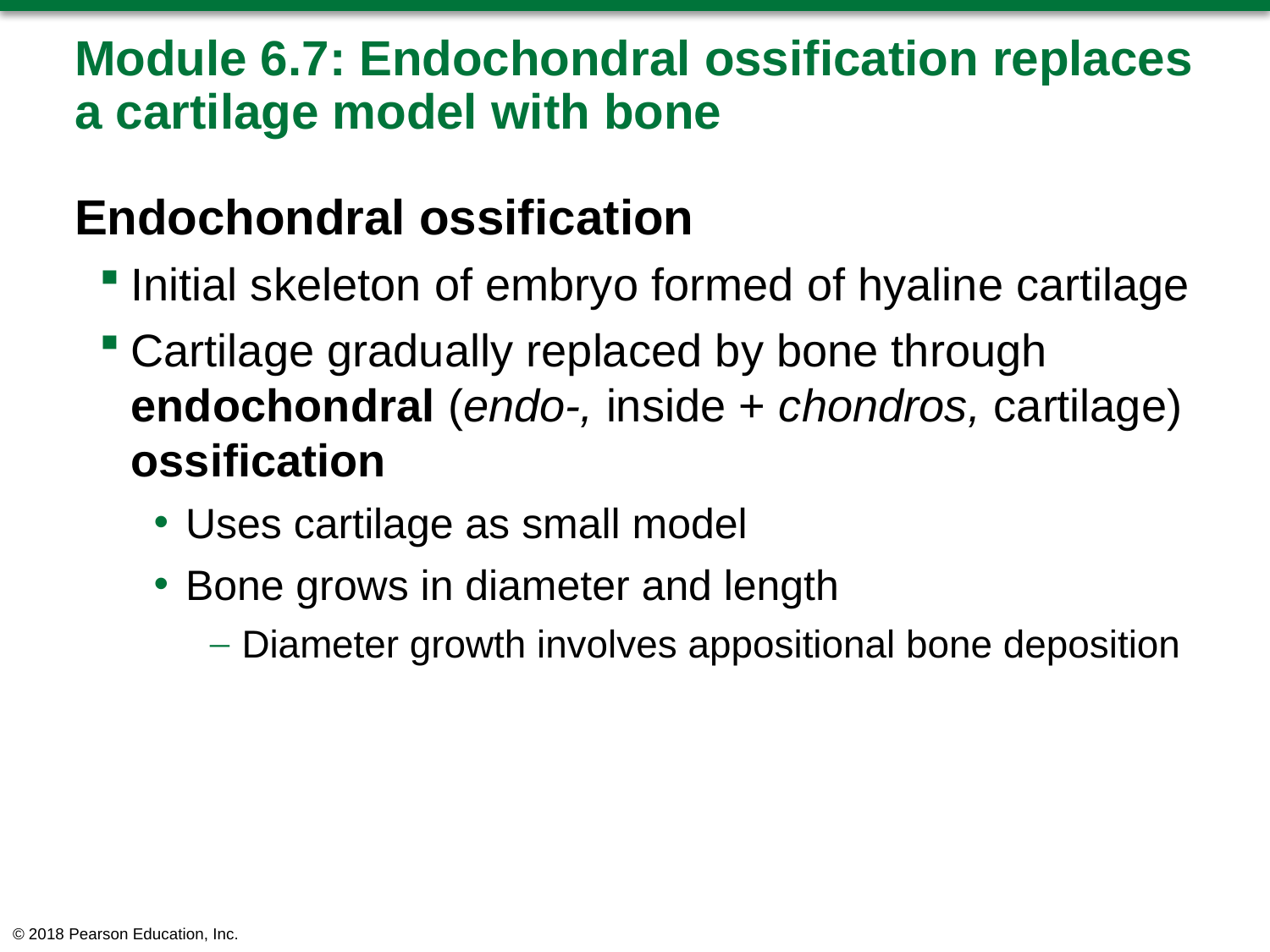

# Module 6.7: Endochondral ossification replaces a cartilage model with bone
Endochondral ossification
Initial skeleton of embryo formed of hyaline cartilage
Cartilage gradually replaced by bone through endochondral (endo-, inside + chondros, cartilage) ossification
Uses cartilage as small model
Bone grows in diameter and length
Diameter growth involves appositional bone deposition
© 2018 Pearson Education, Inc.